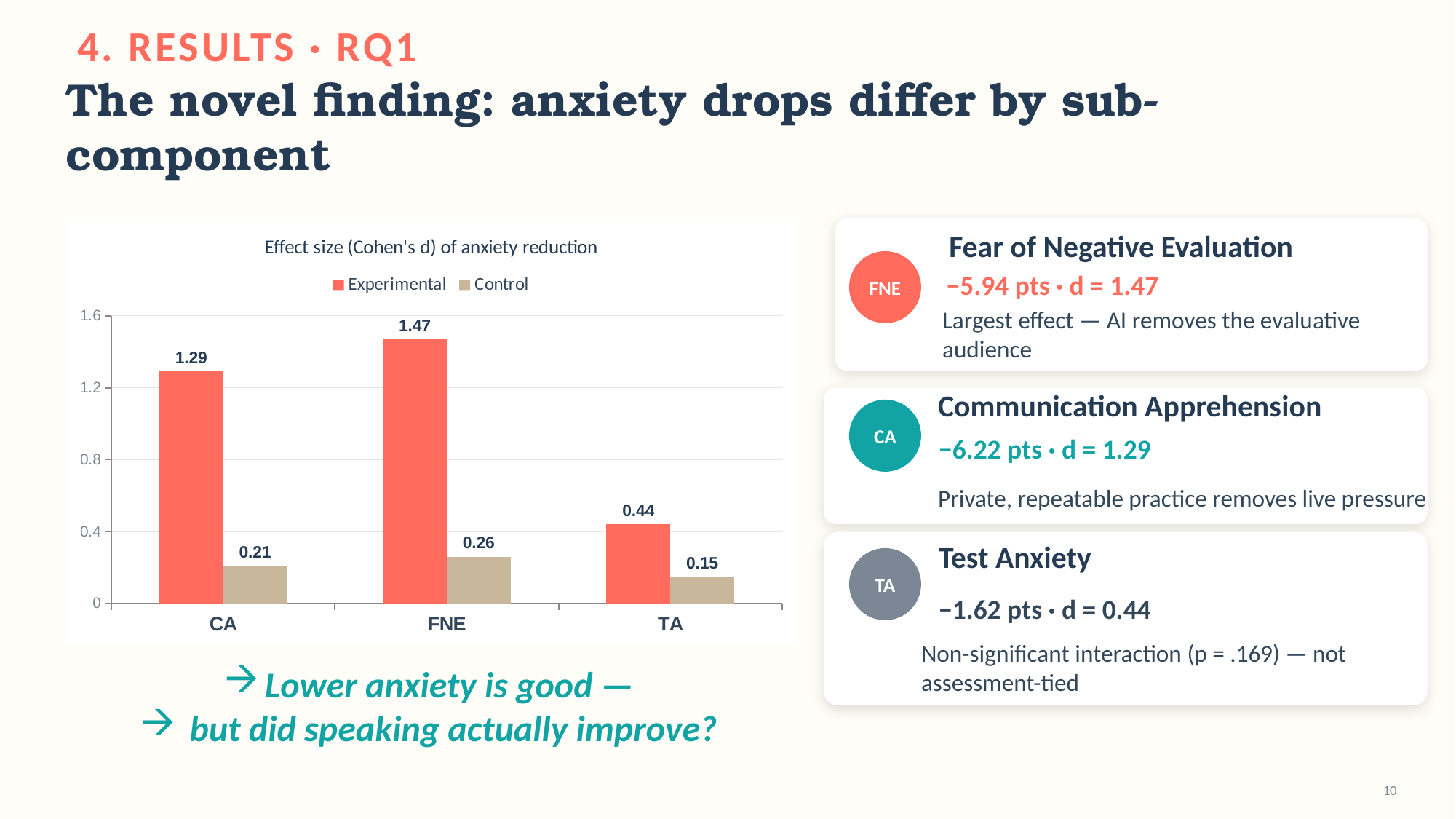

4. RESULTS · RQ1
The novel finding: anxiety drops differ by sub-component
Fear of Negative Evaluation

### Chart: Effect size (Cohen's d) of anxiety reduction

| Category | Experimental | Control |
|---|---|---|
| CA | 1.29 | 0.21 |
| FNE | 1.47 | 0.26 |
| TA | 0.44 | 0.15 |
−5.94 pts · d = 1.47

FNE
Largest effect — AI removes the evaluative audience
Communication Apprehension

CA
−6.22 pts · d = 1.29
Private, repeatable practice removes live pressure
Test Anxiety

TA
−1.62 pts · d = 0.44
Non-significant interaction (p = .169) — not assessment-tied
Lower anxiety is good —
 but did speaking actually improve?
10